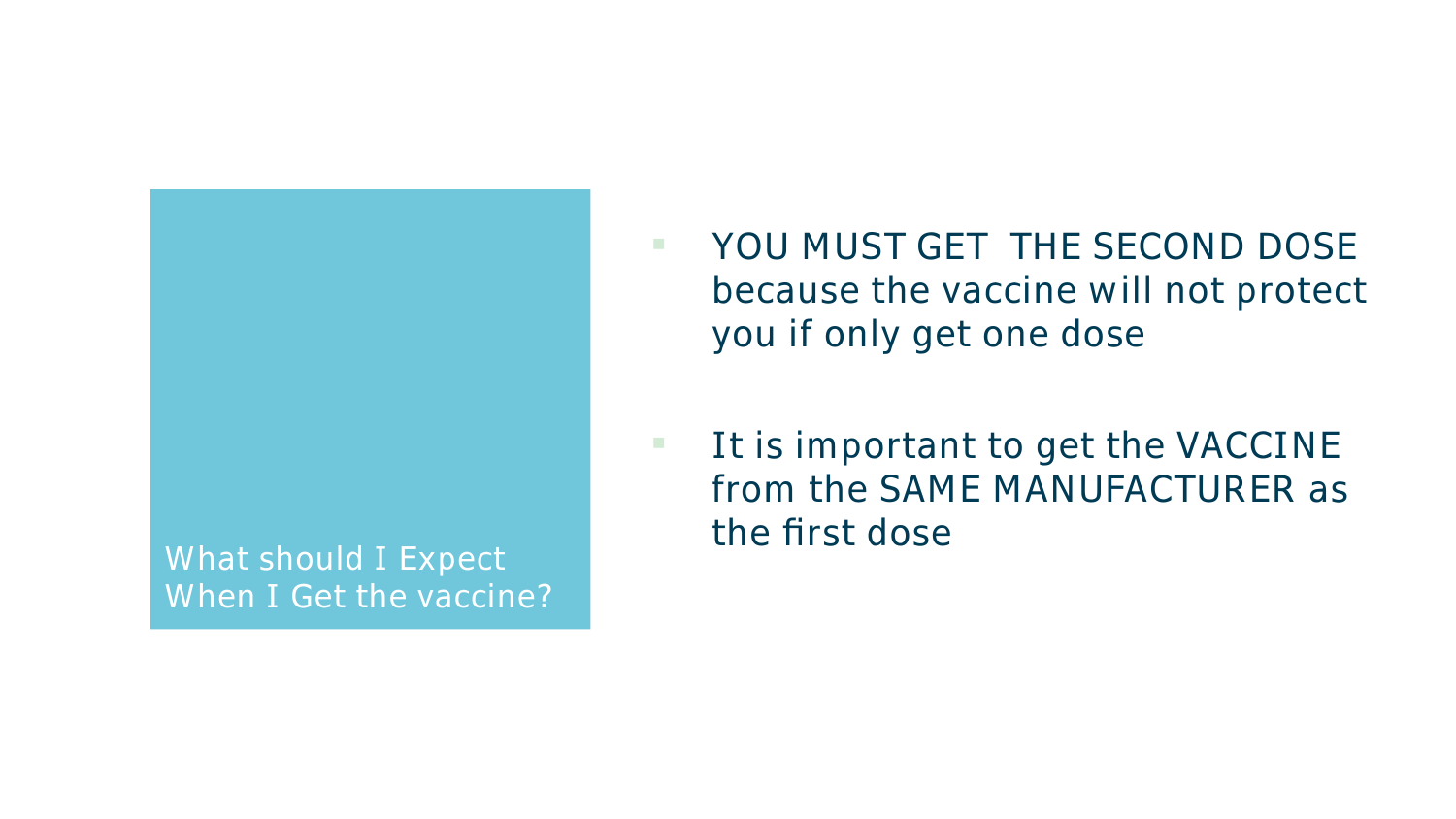

YOU MUST GET  THE SECOND DOSE because the vaccine will not protect you if only get one dose

It is important to get the VACCINE from the SAME MANUFACTURER as the first dose
# What should I Expect When I Get the vaccine?